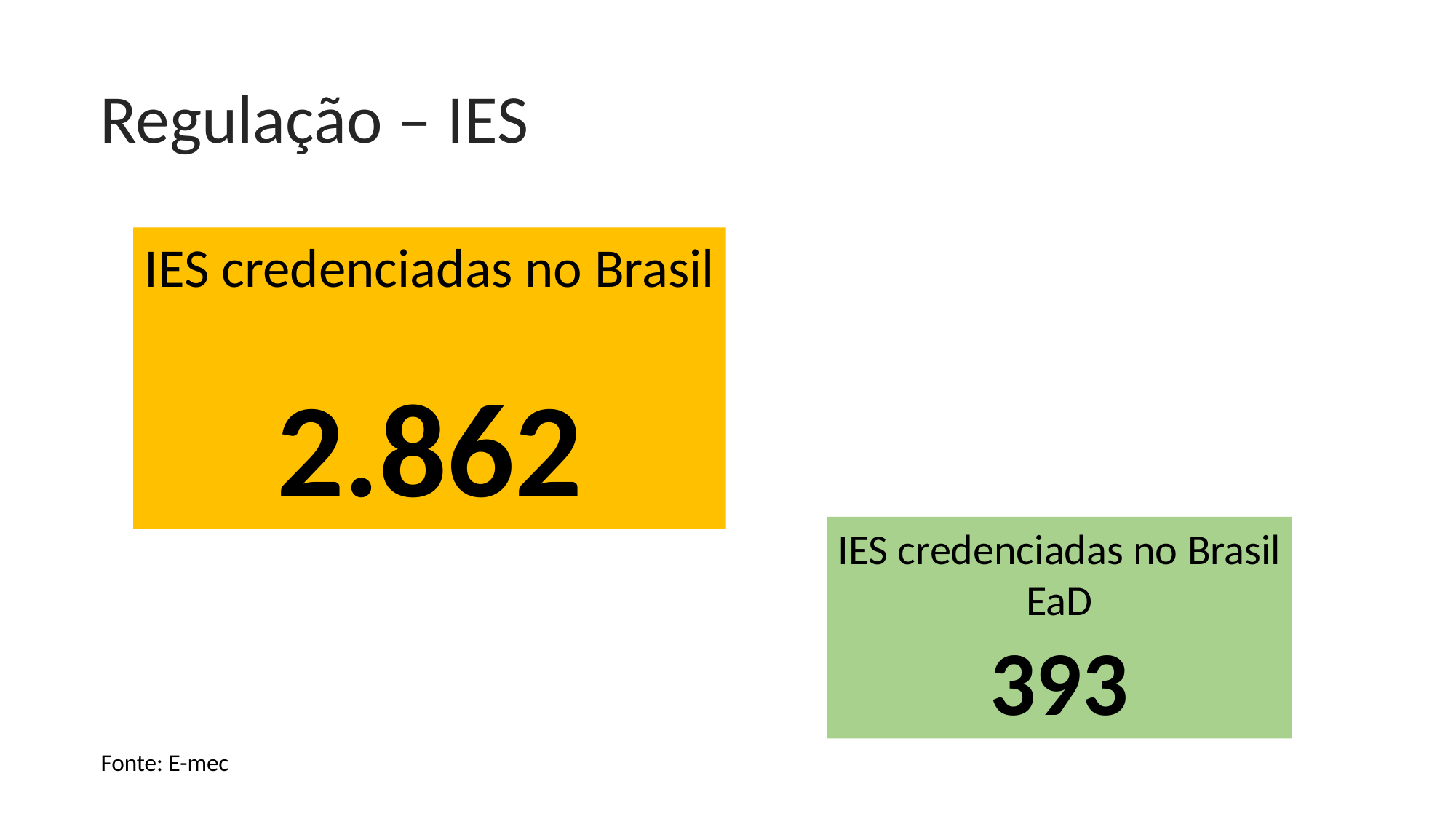

# Regulação – IES
IES credenciadas no Brasil

2.862
IES credenciadas no Brasil
EaD
393
Fonte: E-mec